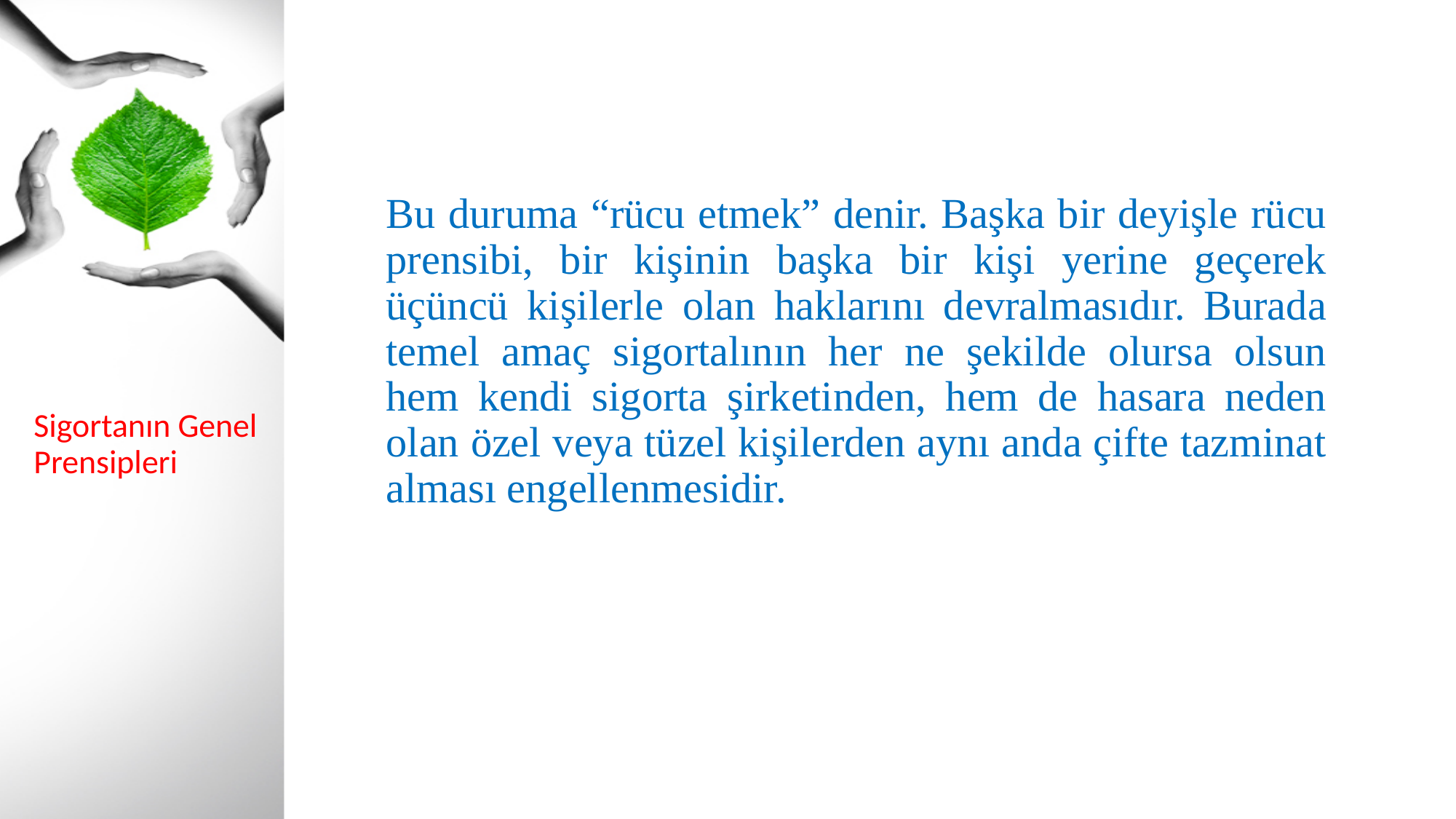

Bu duruma “rücu etmek” denir. Başka bir deyişle rücu prensibi, bir kişinin başka bir kişi yerine geçerek üçüncü kişilerle olan haklarını devralmasıdır. Burada temel amaç sigortalının her ne şekilde olursa olsun hem kendi sigorta şirketinden, hem de hasara neden olan özel veya tüzel kişilerden aynı anda çifte tazminat alması engellenmesidir.

# Sigortanın Genel Prensipleri